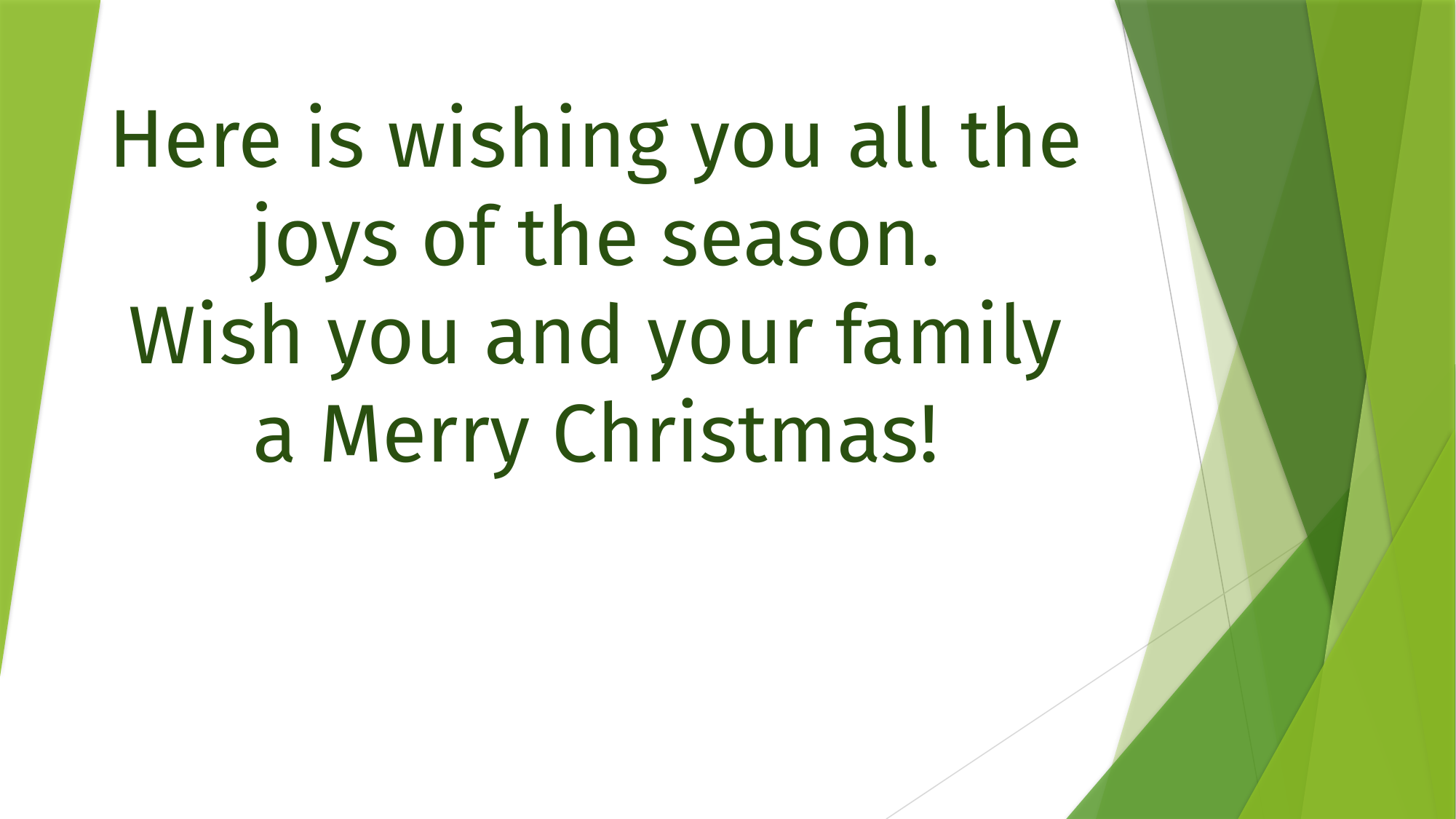

# Here is wishing you all the joys of the season. Wish you and your family a Merry Christmas!